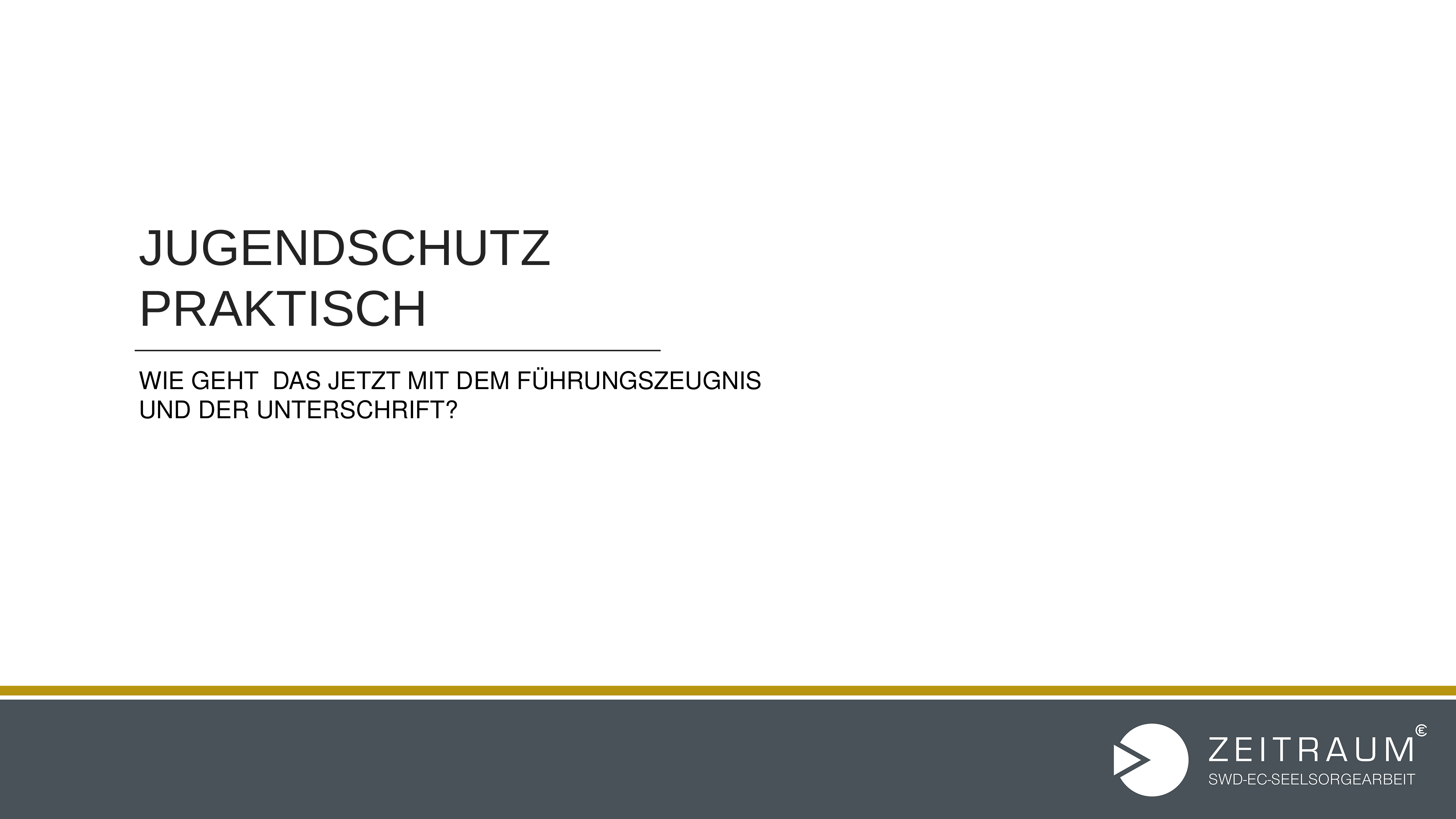

# Jugendschutz Praktisch
Wie geht  das jetzt mit dem Führungszeugnis und der Unterschrift?